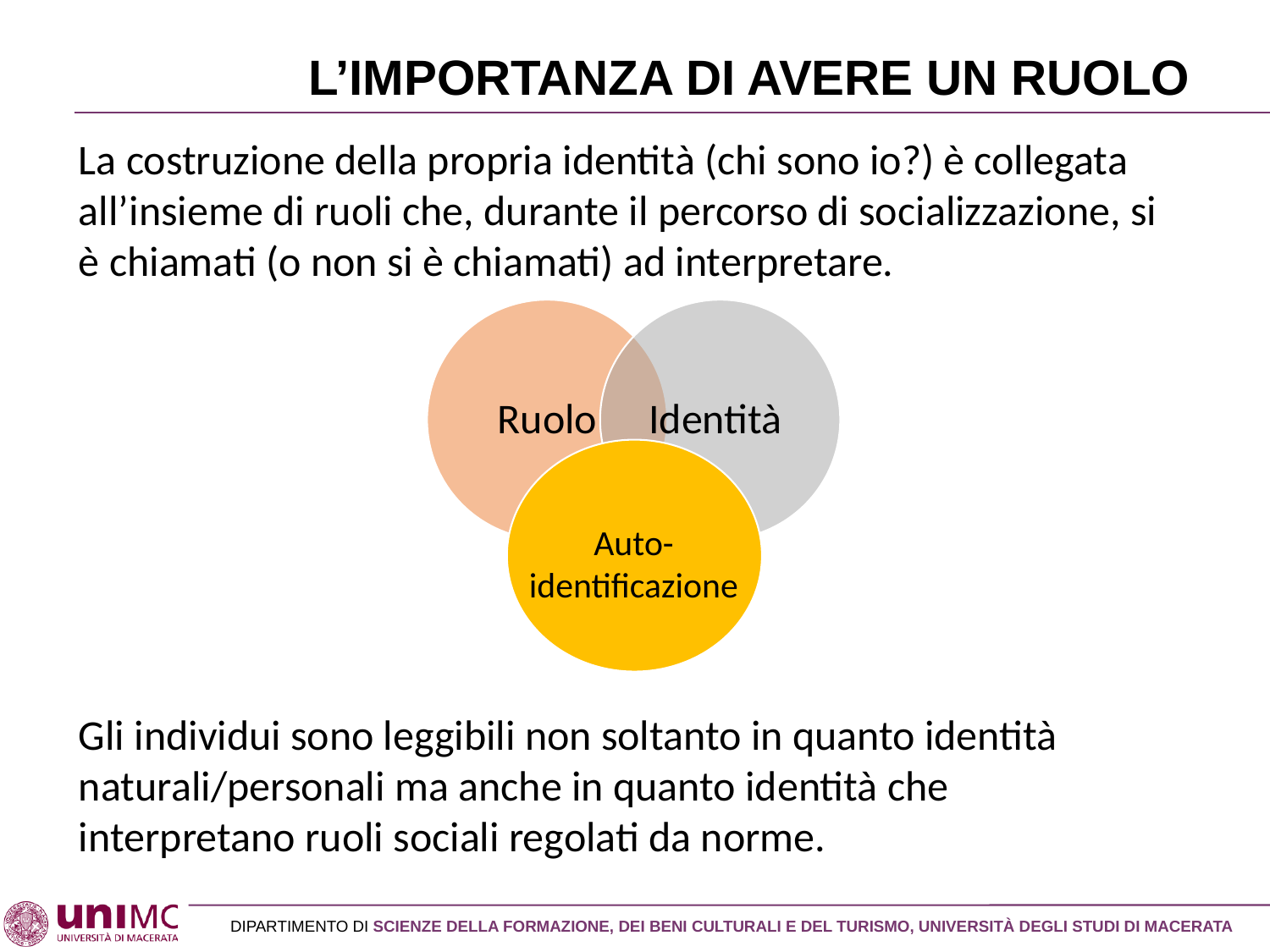

# L’importanza di avere un ruolo
La costruzione della propria identità (chi sono io?) è collegata all’insieme di ruoli che, durante il percorso di socializzazione, si è chiamati (o non si è chiamati) ad interpretare.
Ruolo
Identità

Auto-
identificazione
Gli individui sono leggibili non soltanto in quanto identità naturali/personali ma anche in quanto identità che interpretano ruoli sociali regolati da norme.